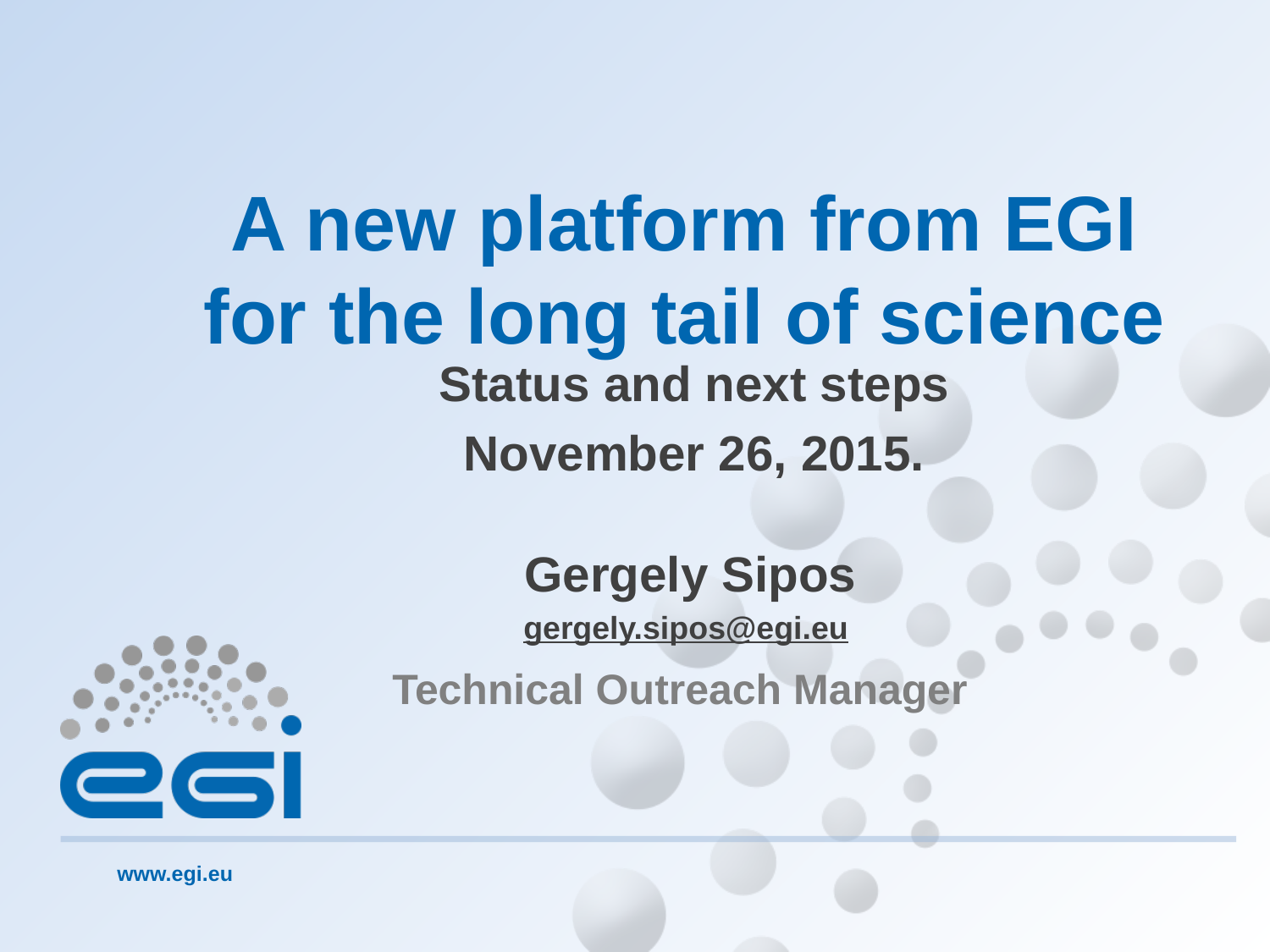

# A new platform from EGI for the long tail of science
Status and next steps
November 26, 2015.
Gergely Sipos
gergely.sipos@egi.eu
Technical Outreach Manager